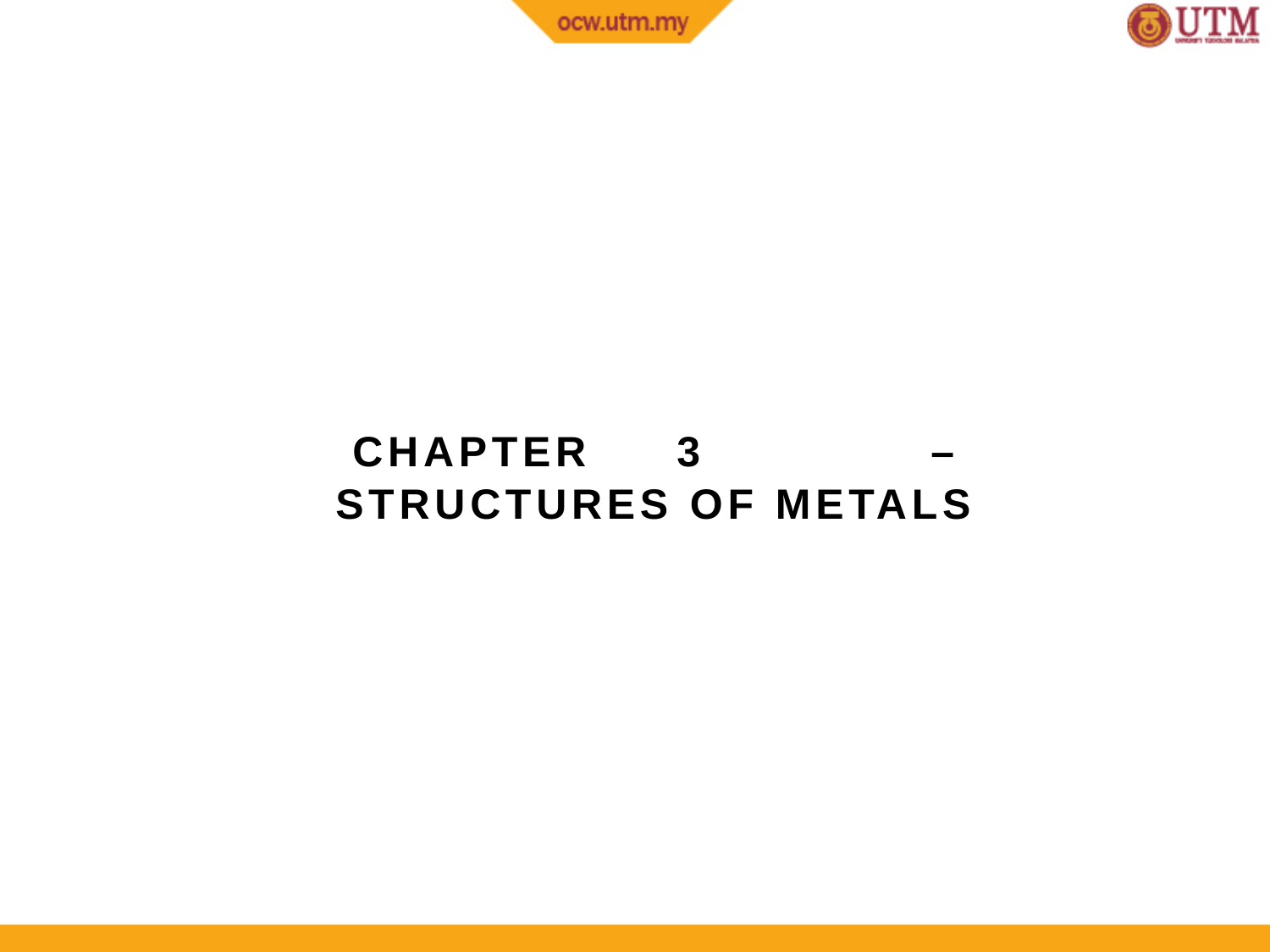

#
CHAPTER	3		–
STRUCTURES OF METALS